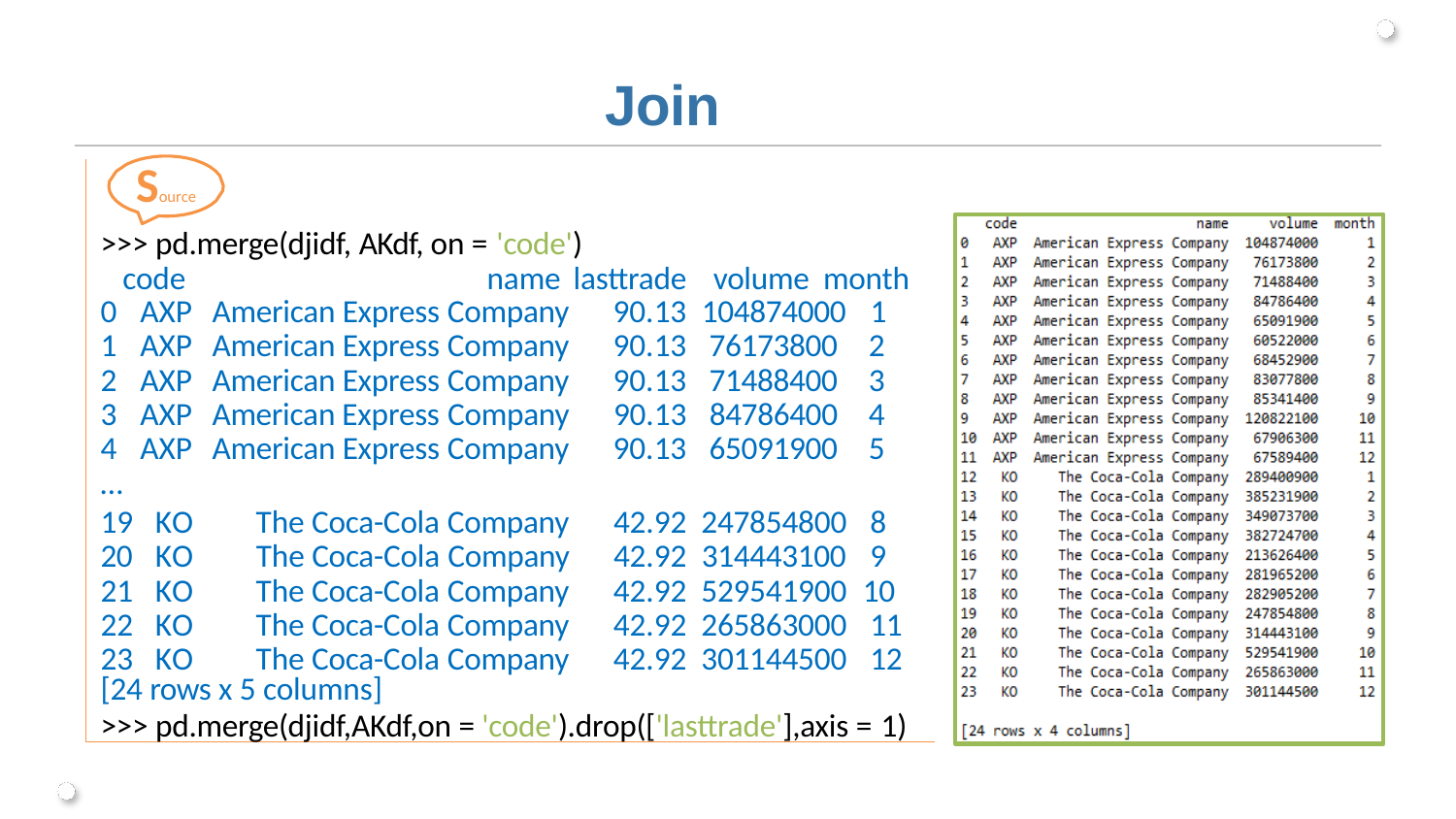

# Join
Source
>>> pd.merge(djidf, AKdf, on = 'code')

code
name lasttrade
volume month
| 0 | AXP | American Express Company | 90.13 | 104874000 | 1 |
| --- | --- | --- | --- | --- | --- |
| 1 | AXP | American Express Company | 90.13 | 76173800 | 2 |
| 2 | AXP | American Express Company | 90.13 | 71488400 | 3 |
| 3 | AXP | American Express Company | 90.13 | 84786400 | 4 |
| 4 | AXP | American Express Company | 90.13 | 65091900 | 5 |
| … |  |  |  |  |  |
| 19 | KO | The Coca-Cola Company | 42.92 | 247854800 | 8 |
| 20 | KO | The Coca-Cola Company | 42.92 | 314443100 | 9 |
| 21 | KO | The Coca-Cola Company | 42.92 | 529541900 | 10 |
| 22 | KO | The Coca-Cola Company | 42.92 | 265863000 | 11 |
| 23 | KO | The Coca-Cola Company | 42.92 | 301144500 | 12 |
[24 rows x 5 columns]
>>> pd.merge(djidf,AKdf,on = 'code').drop(['lasttrade'],axis = 1)